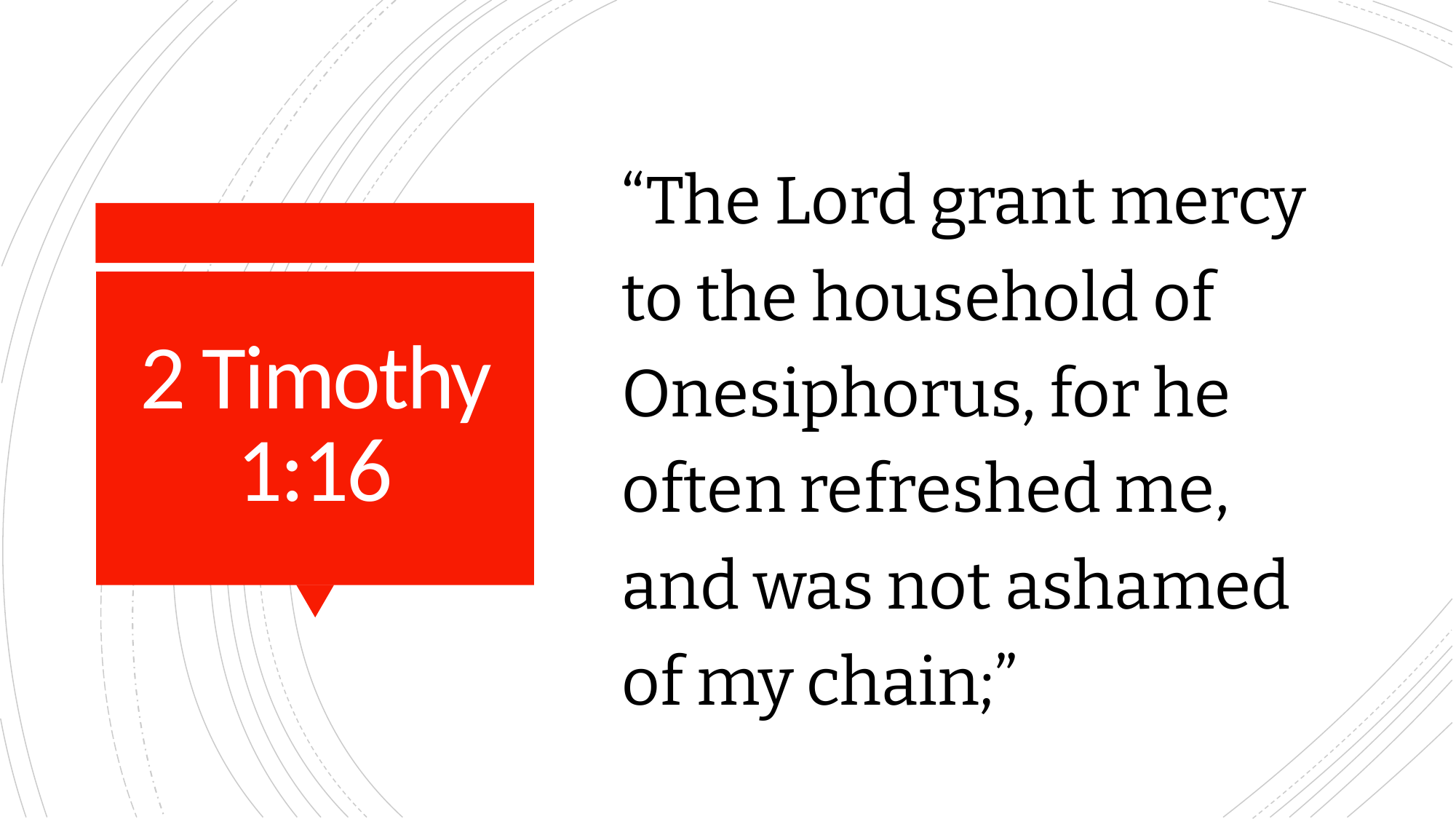

“The Lord grant mercy to the household of Onesiphorus, for he often refreshed me, and was not ashamed of my chain;”
# 2 Timothy 1:16